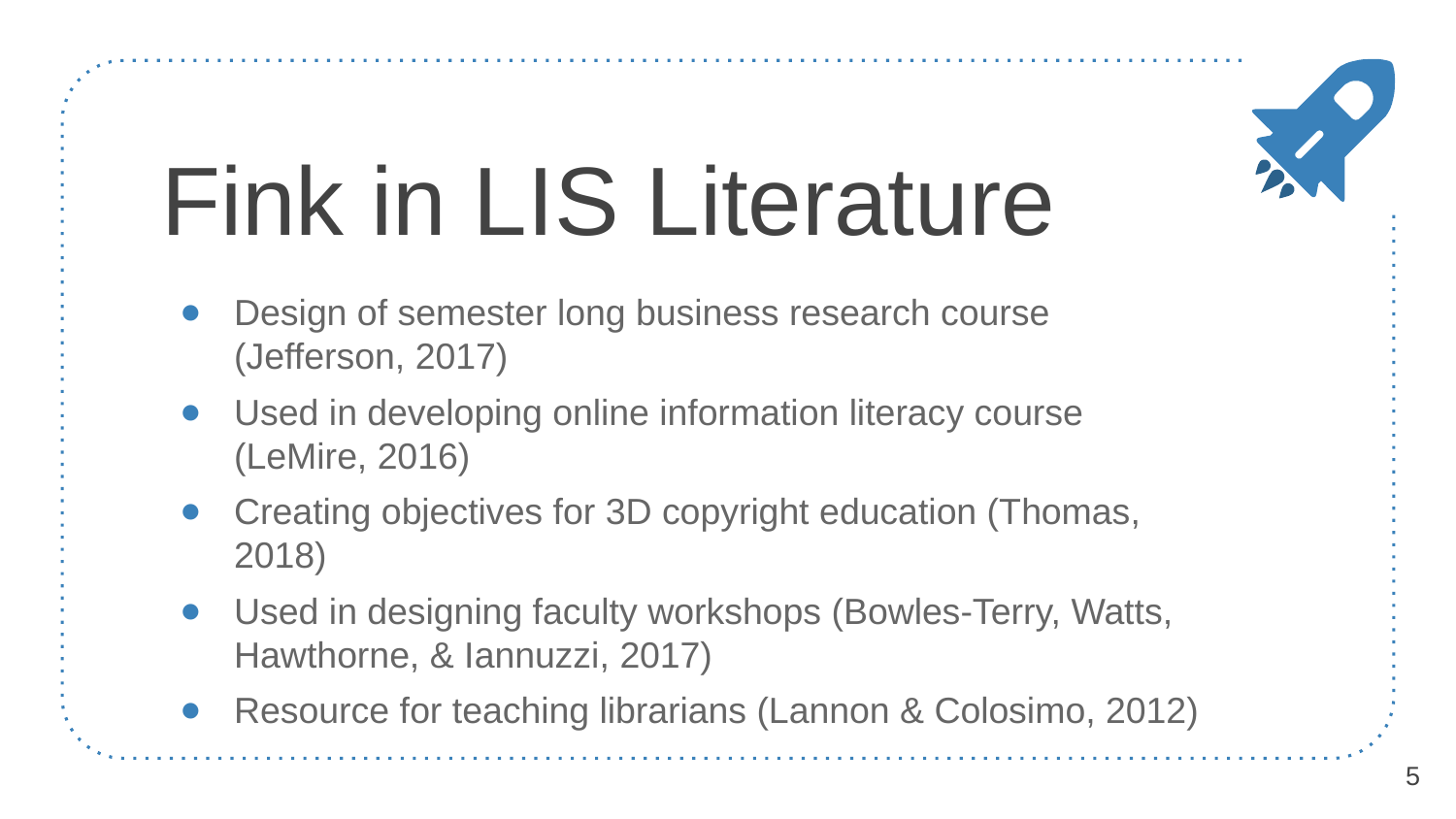

# Fink in LIS Literature
Design of semester long business research course (Jefferson, 2017)
Used in developing online information literacy course (LeMire, 2016)
Creating objectives for 3D copyright education (Thomas, 2018)
Used in designing faculty workshops (Bowles-Terry, Watts, Hawthorne, & Iannuzzi, 2017)
Resource for teaching librarians (Lannon & Colosimo, 2012)
5